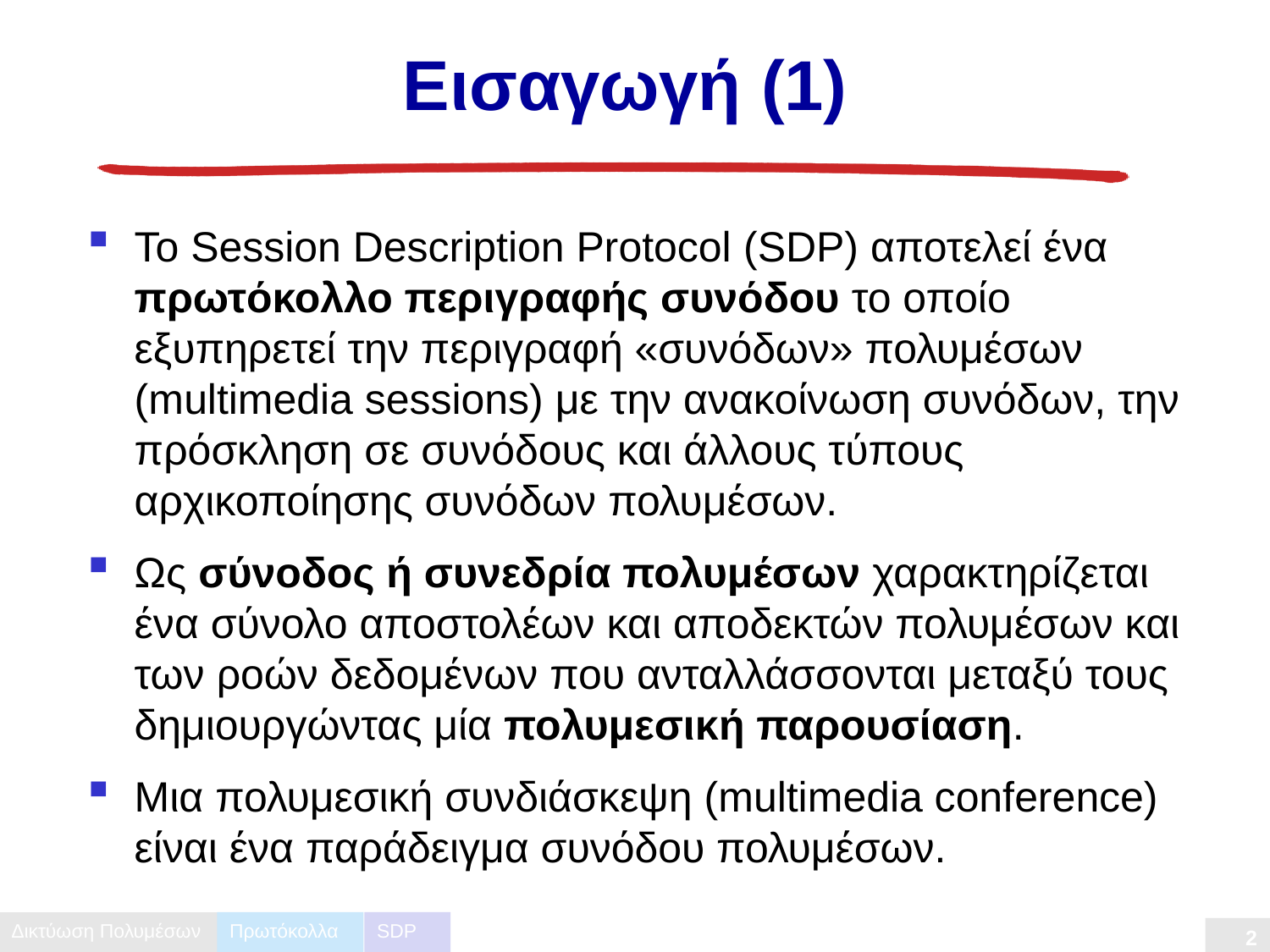

# Εισαγωγή (1)
Το Session Description Protocol (SDP) αποτελεί ένα πρωτόκολλο περιγραφής συνόδου το οποίο εξυπηρετεί την περιγραφή «συνόδων» πολυμέσων (multimedia sessions) με την ανακοίνωση συνόδων, την πρόσκληση σε συνόδους και άλλους τύπους αρχικοποίησης συνόδων πολυμέσων.
Ως σύνοδος ή συνεδρία πολυμέσων χαρακτηρίζεται ένα σύνολο αποστολέων και αποδεκτών πολυμέσων και των ροών δεδομένων που ανταλλάσσονται μεταξύ τους δημιουργώντας μία πολυμεσική παρουσίαση.
Μια πολυμεσική συνδιάσκεψη (multimedia conference) είναι ένα παράδειγμα συνόδου πολυμέσων.

Πρωτόκολλα
SDP